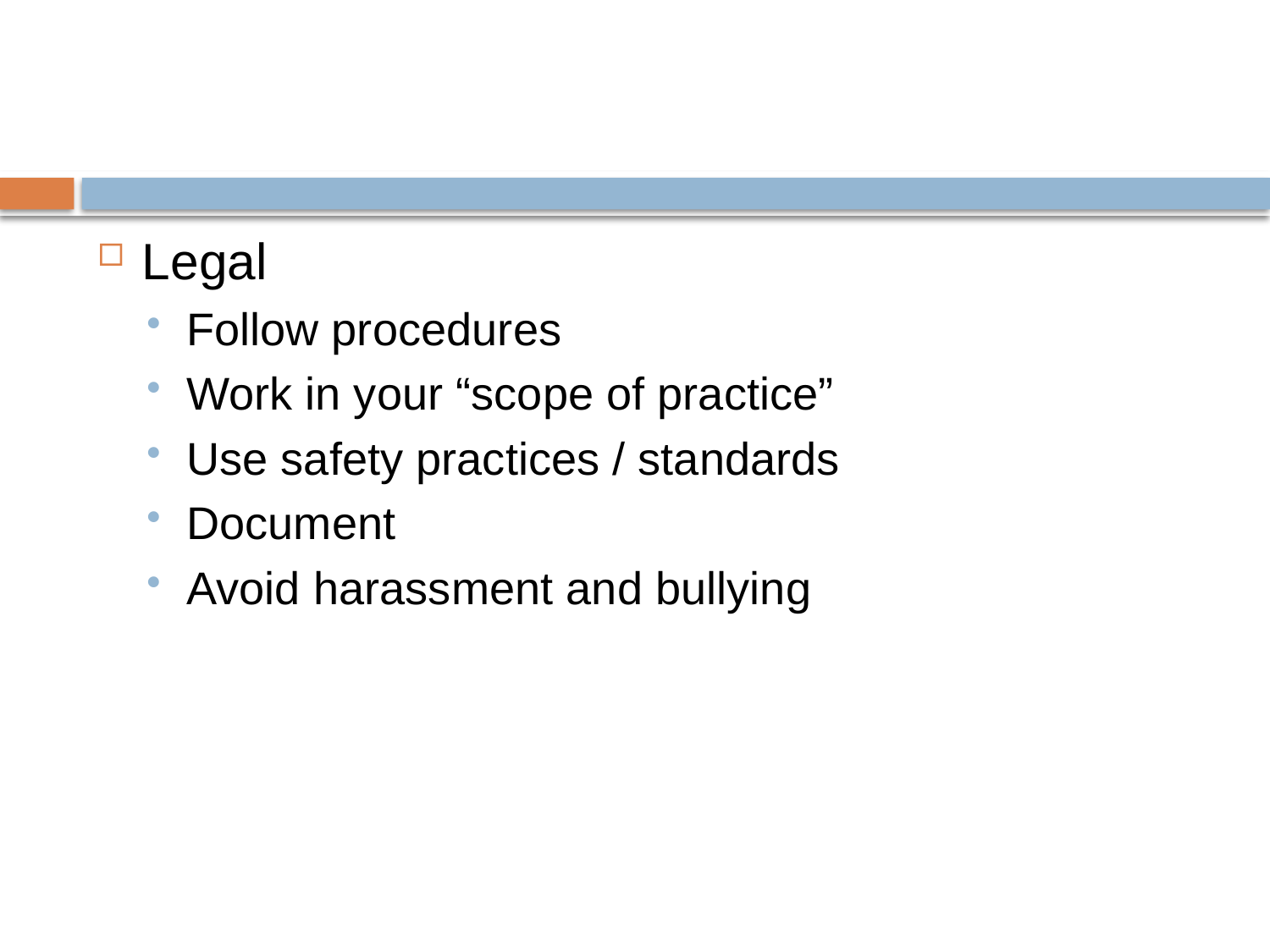

#
Legal
Follow procedures
Work in your “scope of practice”
Use safety practices / standards
Document
Avoid harassment and bullying